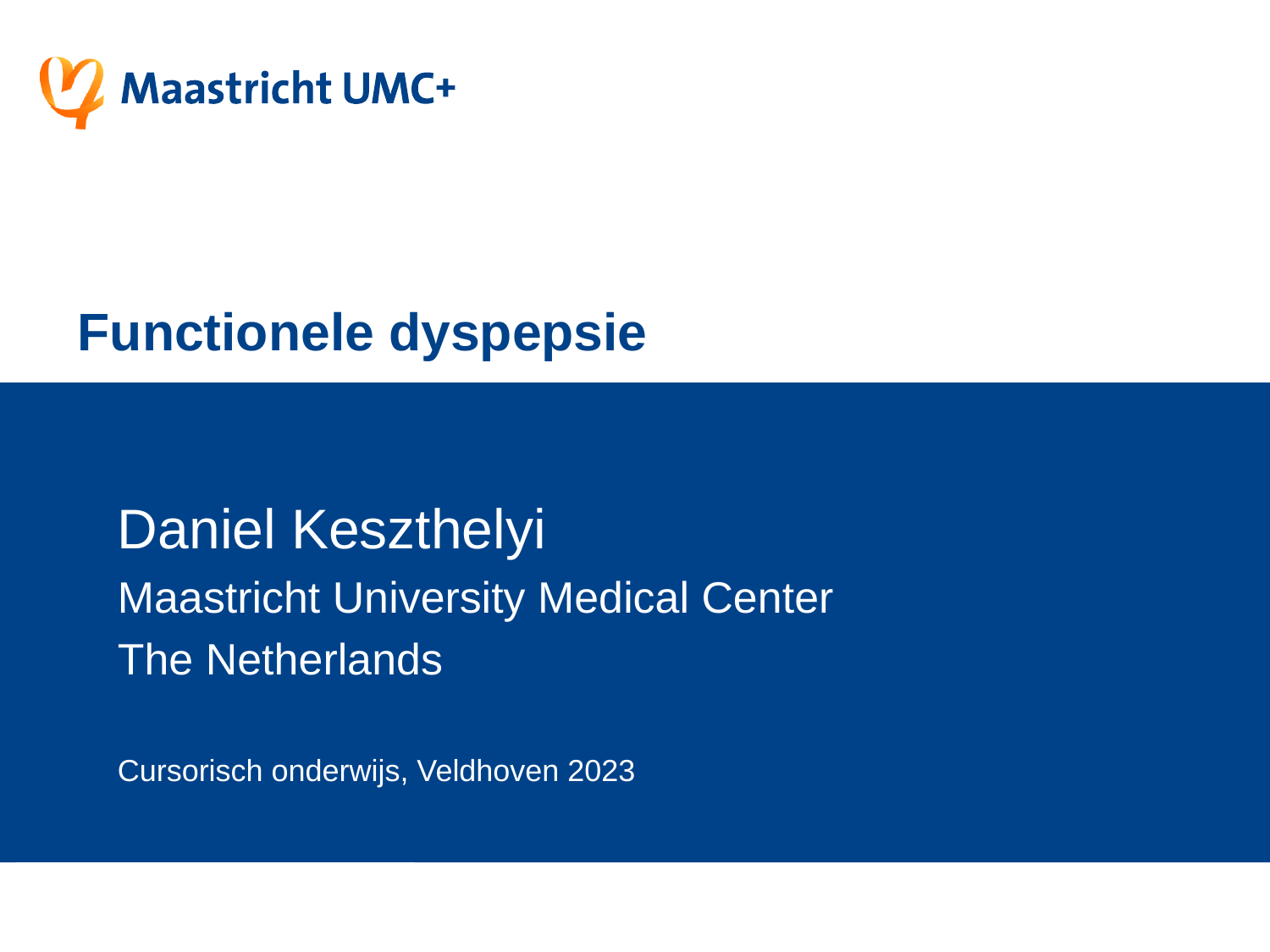

# Functionele dyspepsie

Daniel Keszthelyi
Maastricht University Medical Center
The Netherlands

Cursorisch onderwijs, Veldhoven 2023